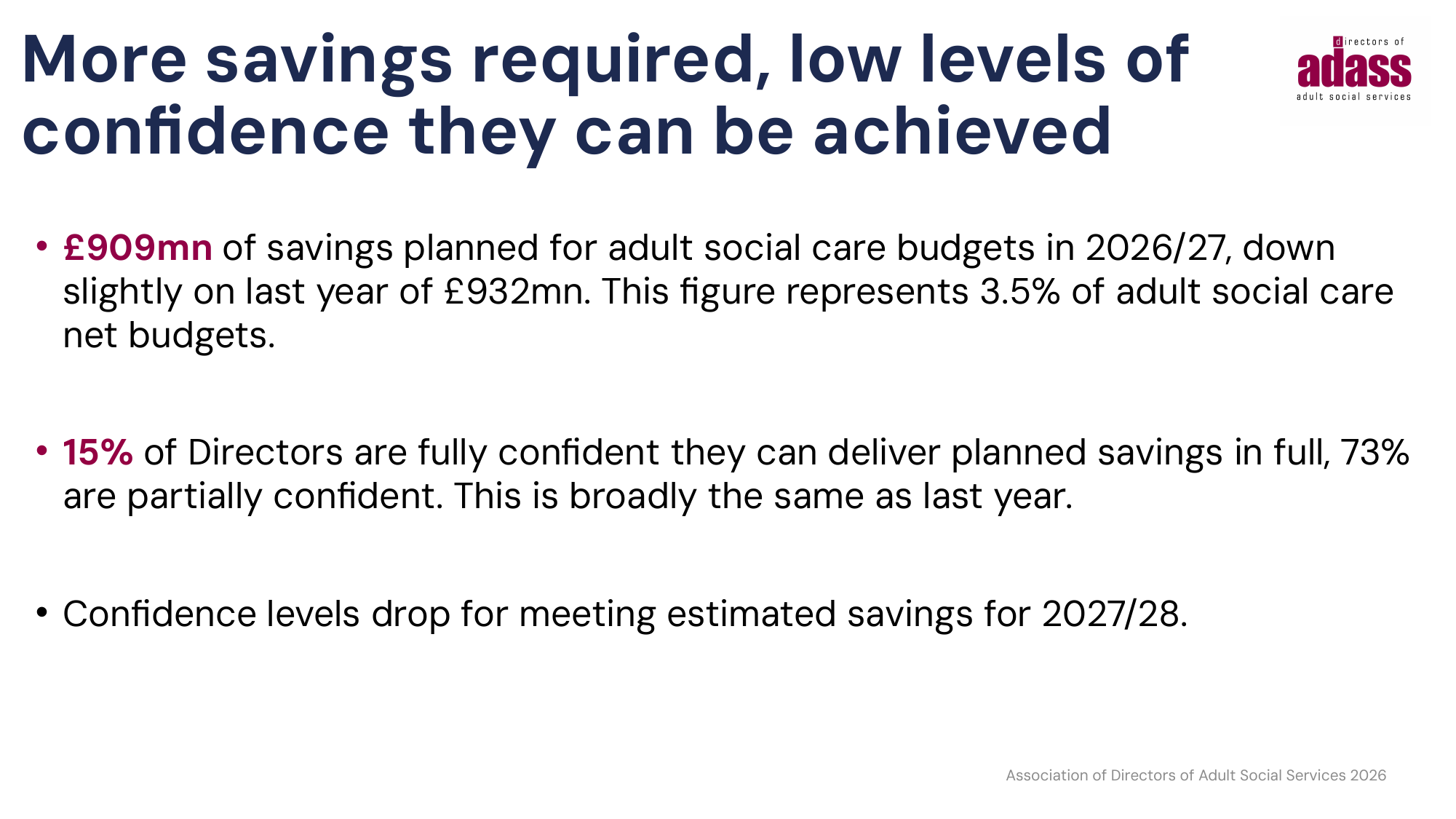

# More savings required, low levels of confidence they can be achieved
£909mn of savings planned for adult social care budgets in 2026/27, down slightly on last year of £932mn. This figure represents 3.5% of adult social care net budgets.

15% of Directors are fully confident they can deliver planned savings in full, 73% are partially confident. This is broadly the same as last year.

Confidence levels drop for meeting estimated savings for 2027/28.

Association of Directors of Adult Social Services 2026